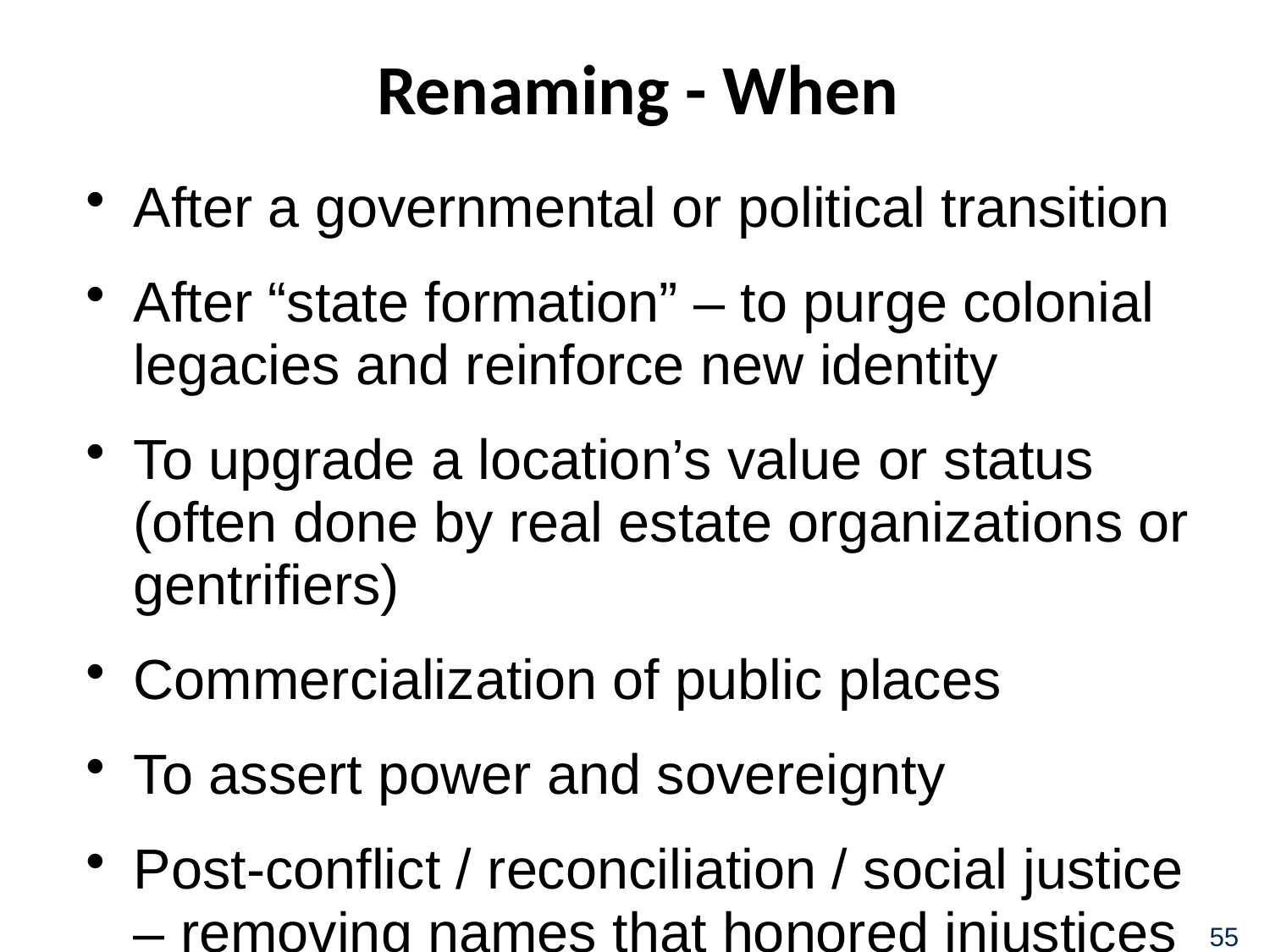

# Renaming - When
After a governmental or political transition
After “state formation” – to purge colonial legacies and reinforce new identity
To upgrade a location’s value or status (often done by real estate organizations or gentrifiers)
Commercialization of public places
To assert power and sovereignty
Post-conflict / reconciliation / social justice – removing names that honored injustices
55